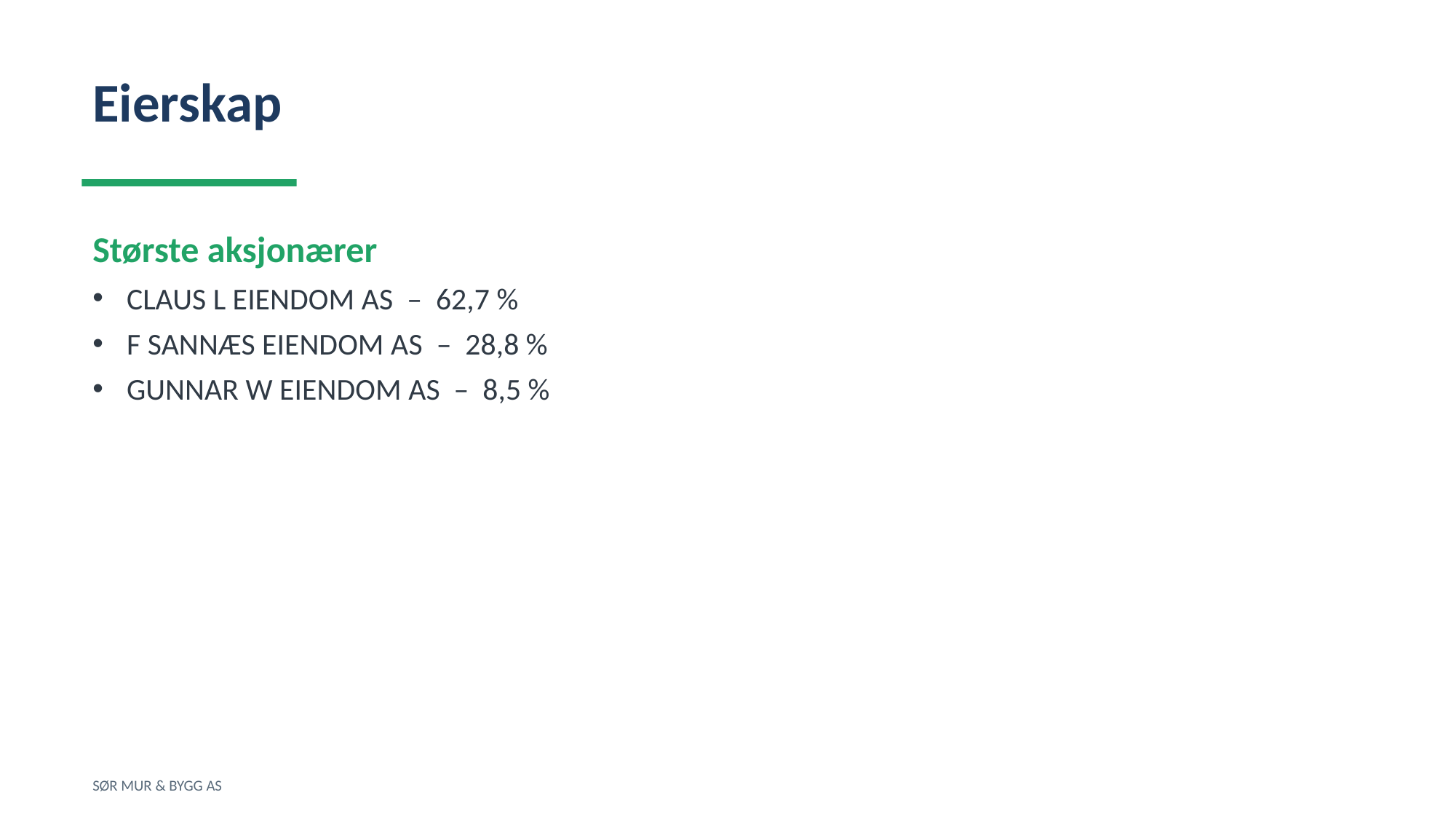

Eierskap

Største aksjonærer
CLAUS L EIENDOM AS  –  62,7 %
F SANNÆS EIENDOM AS  –  28,8 %
GUNNAR W EIENDOM AS  –  8,5 %
SØR MUR & BYGG AS